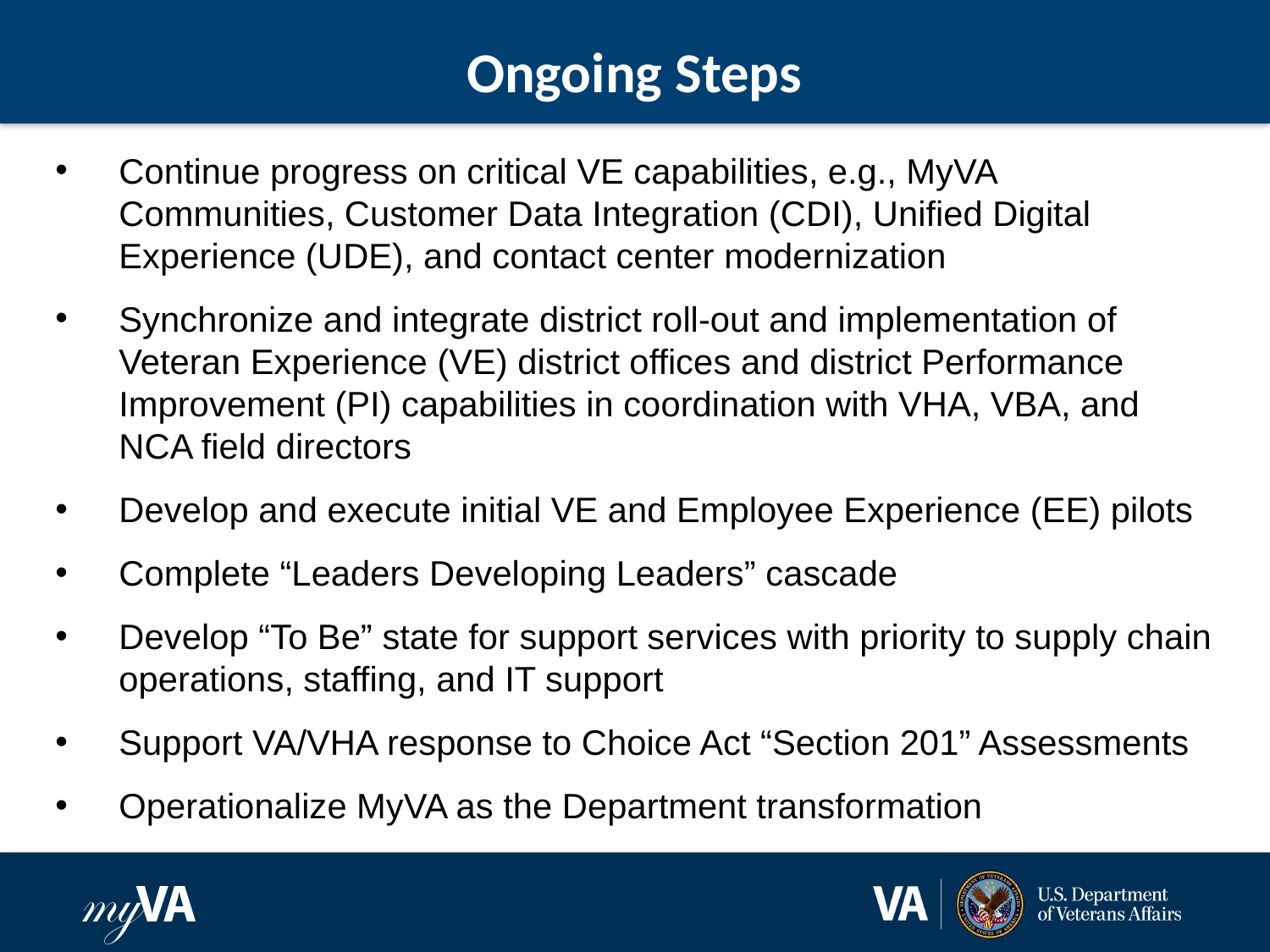

# Ongoing Steps
Continue progress on critical VE capabilities, e.g., MyVA Communities, Customer Data Integration (CDI), Unified Digital Experience (UDE), and contact center modernization
Synchronize and integrate district roll-out and implementation of Veteran Experience (VE) district offices and district Performance Improvement (PI) capabilities in coordination with VHA, VBA, and NCA field directors
Develop and execute initial VE and Employee Experience (EE) pilots
Complete “Leaders Developing Leaders” cascade
Develop “To Be” state for support services with priority to supply chain operations, staffing, and IT support
Support VA/VHA response to Choice Act “Section 201” Assessments
Operationalize MyVA as the Department transformation